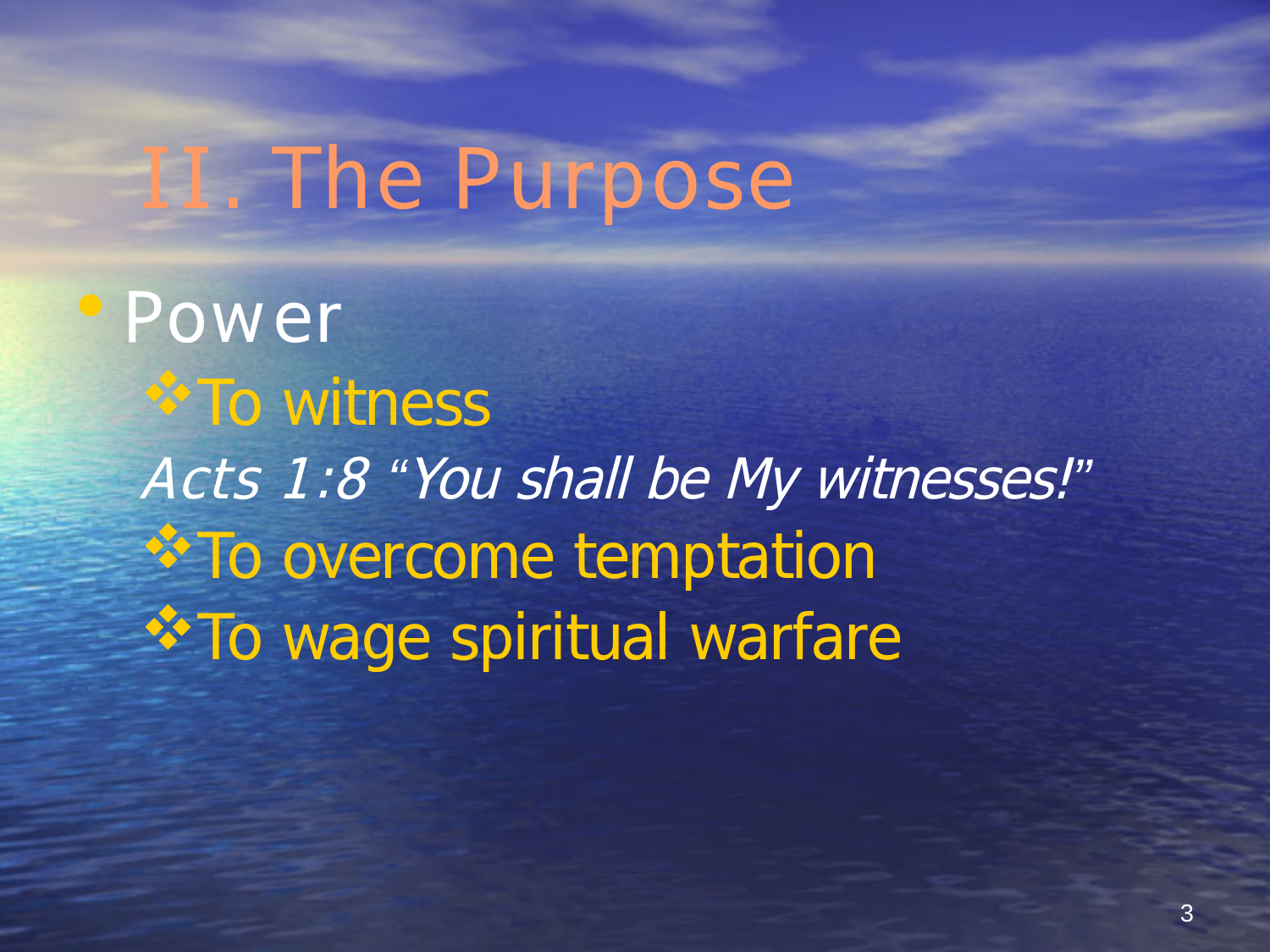

# II. The Purpose
Power
To witness
Acts 1:8 “You shall be My witnesses!”
To overcome temptation
To wage spiritual warfare

3